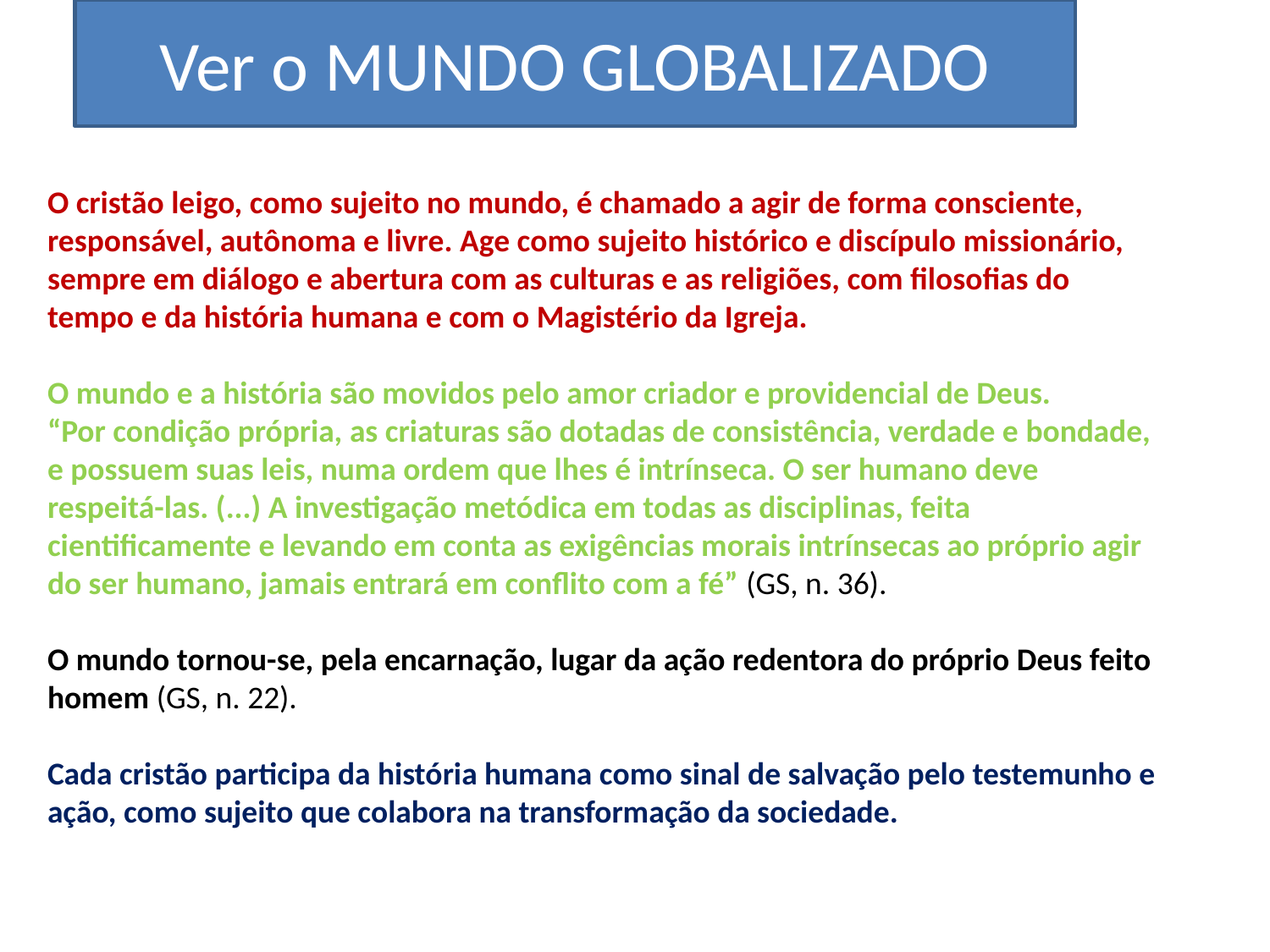

Ver o MUNDO GLOBALIZADO
O cristão leigo, como sujeito no mundo, é chamado a agir de forma consciente, responsável, autônoma e livre. Age como sujeito histórico e discípulo missionário, sempre em diálogo e abertura com as culturas e as religiões, com filosofias do tempo e da história humana e com o Magistério da Igreja.

O mundo e a história são movidos pelo amor criador e providencial de Deus.
“Por condição própria, as criaturas são dotadas de consistência, verdade e bondade, e possuem suas leis, numa ordem que lhes é intrínseca. O ser humano deve respeitá-las. (...) A investigação metódica em todas as disciplinas, feita cientificamente e levando em conta as exigências morais intrínsecas ao próprio agir do ser humano, jamais entrará em conflito com a fé” (GS, n. 36).

O mundo tornou-se, pela encarnação, lugar da ação redentora do próprio Deus feito homem (GS, n. 22).

Cada cristão participa da história humana como sinal de salvação pelo testemunho e ação, como sujeito que colabora na transformação da sociedade.